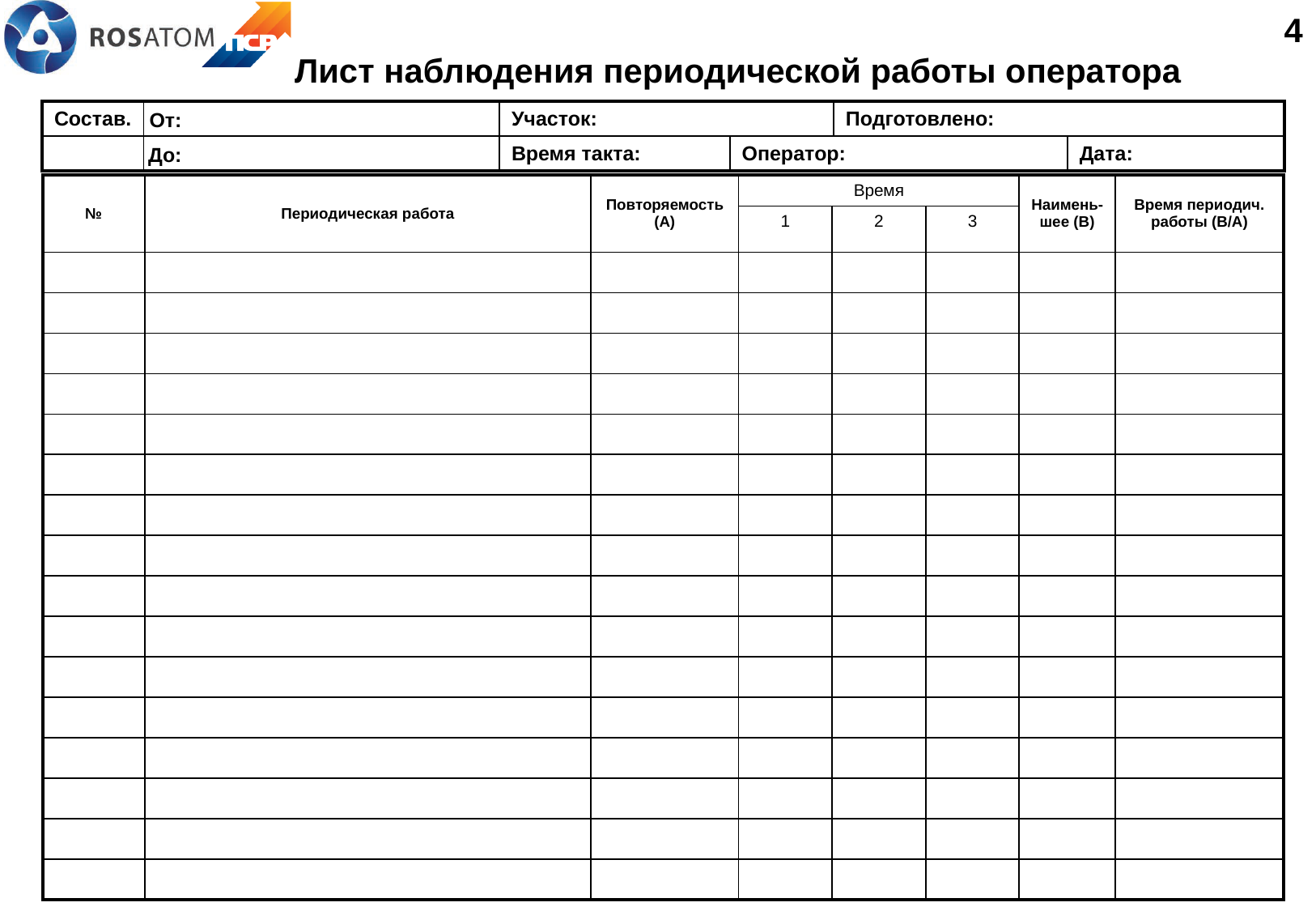

4
# Лист наблюдения периодической работы оператора
От:
| Состав. |  | Участок: |  | Подготовлено: |  |
| --- | --- | --- | --- | --- | --- |
|  |  | Время такта: | Оператор: |  | Дата: |
До:
| № | Периодическая работа | Повторяемость (А) | Время |  |  | Наимень-шее (В) | Время периодич. работы (В/А) |
| --- | --- | --- | --- | --- | --- | --- | --- |
|  |  |  | 1 | 2 | 3 |  |  |
|  |  |  |  |  |  |  |  |
|  |  |  |  |  |  |  |  |
|  |  |  |  |  |  |  |  |
|  |  |  |  |  |  |  |  |
|  |  |  |  |  |  |  |  |
|  |  |  |  |  |  |  |  |
|  |  |  |  |  |  |  |  |
|  |  |  |  |  |  |  |  |
|  |  |  |  |  |  |  |  |
|  |  |  |  |  |  |  |  |
|  |  |  |  |  |  |  |  |
|  |  |  |  |  |  |  |  |
|  |  |  |  |  |  |  |  |
|  |  |  |  |  |  |  |  |
|  |  |  |  |  |  |  |  |
|  |  |  |  |  |  |  |  |